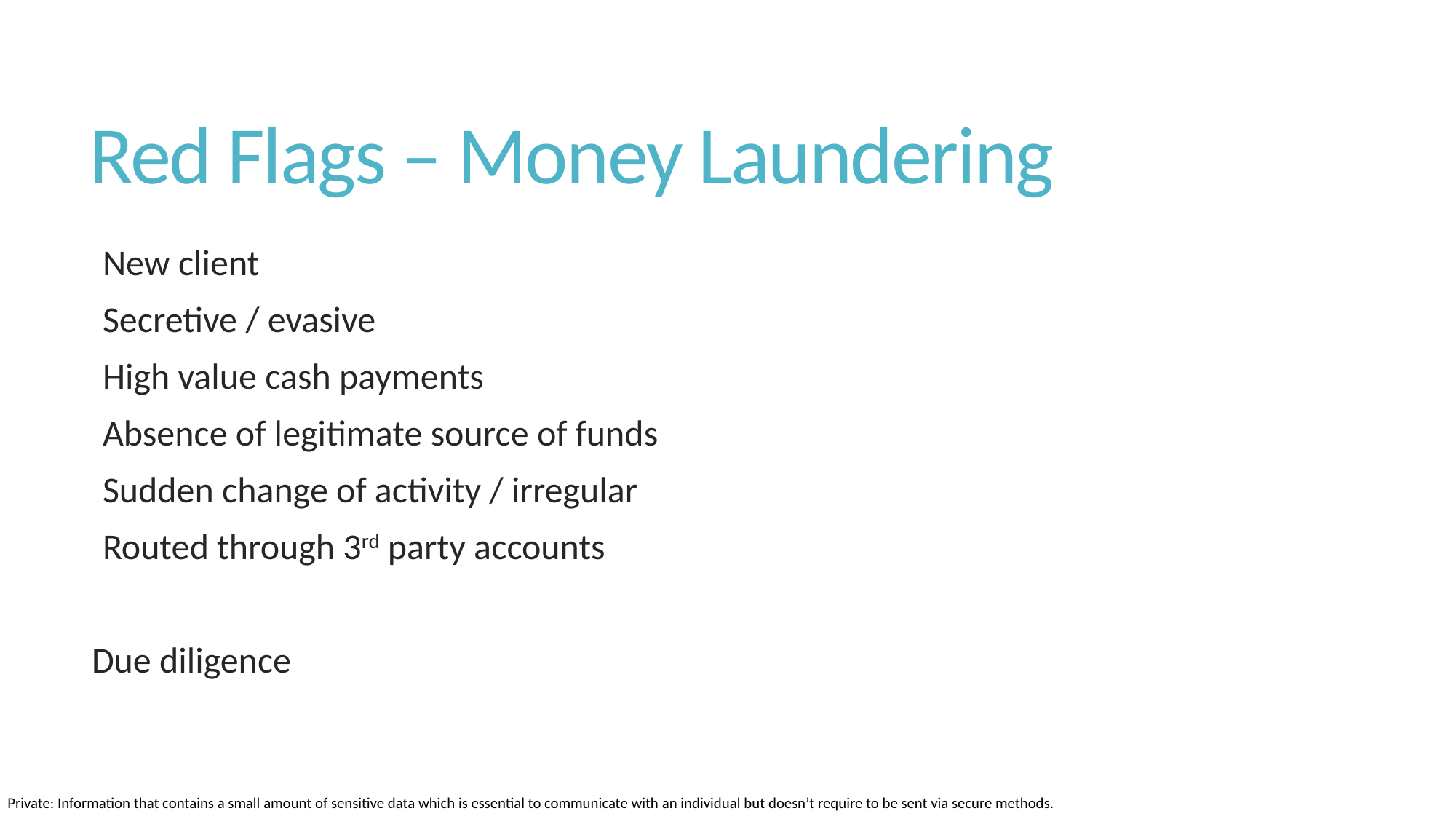

# Red Flags – Money Laundering
New client
Secretive / evasive
High value cash payments
Absence of legitimate source of funds
Sudden change of activity / irregular
Routed through 3rd party accounts

Due diligence